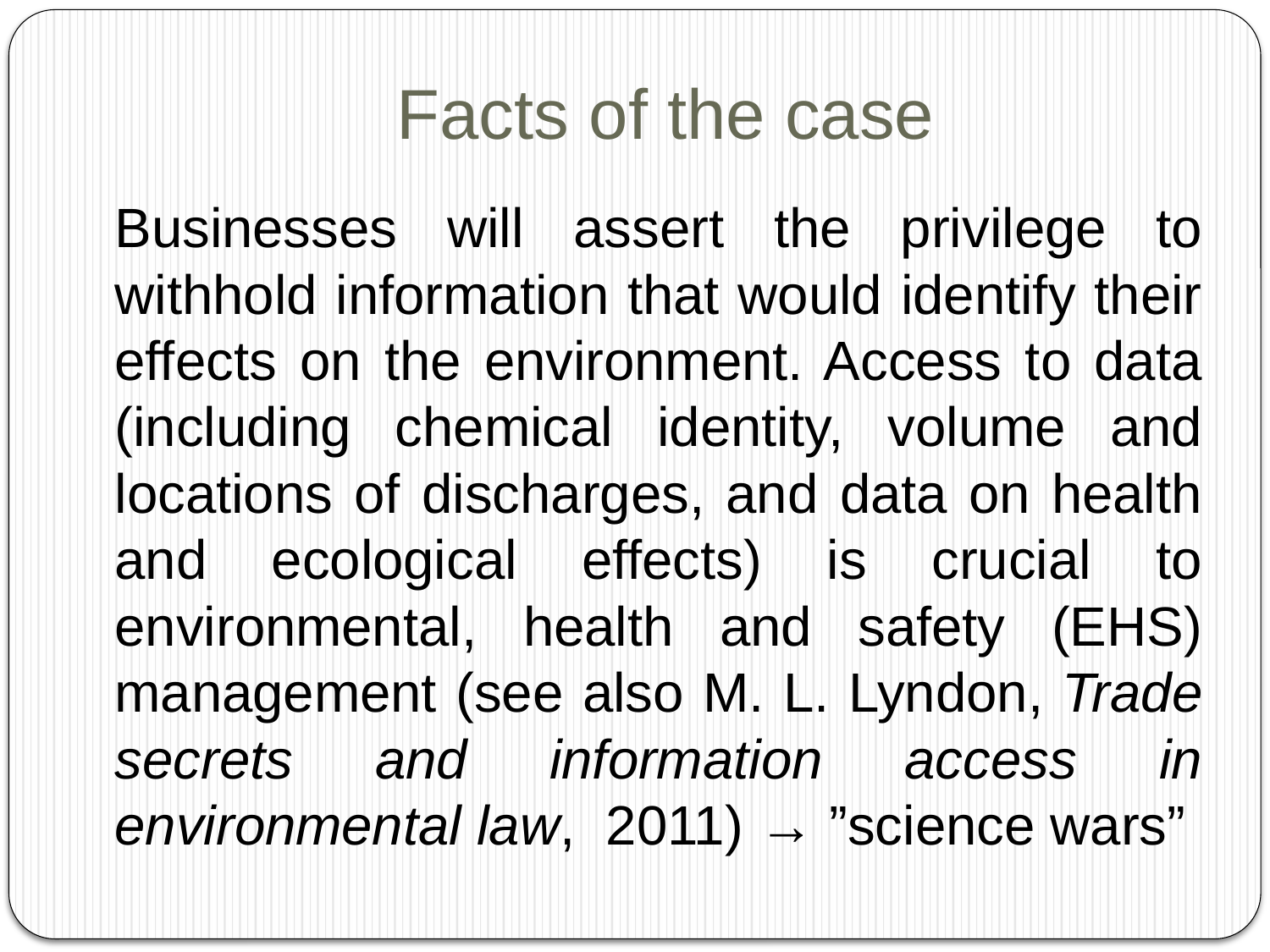

# Facts of the case
	Businesses will assert the privilege to withhold information that would identify their effects on the environment. Access to data (including chemical identity, volume and locations of discharges, and data on health and ecological effects) is crucial to environmental, health and safety (EHS) management (see also M. L. Lyndon, Trade secrets and information access in environmental law,  2011) → ”science wars”